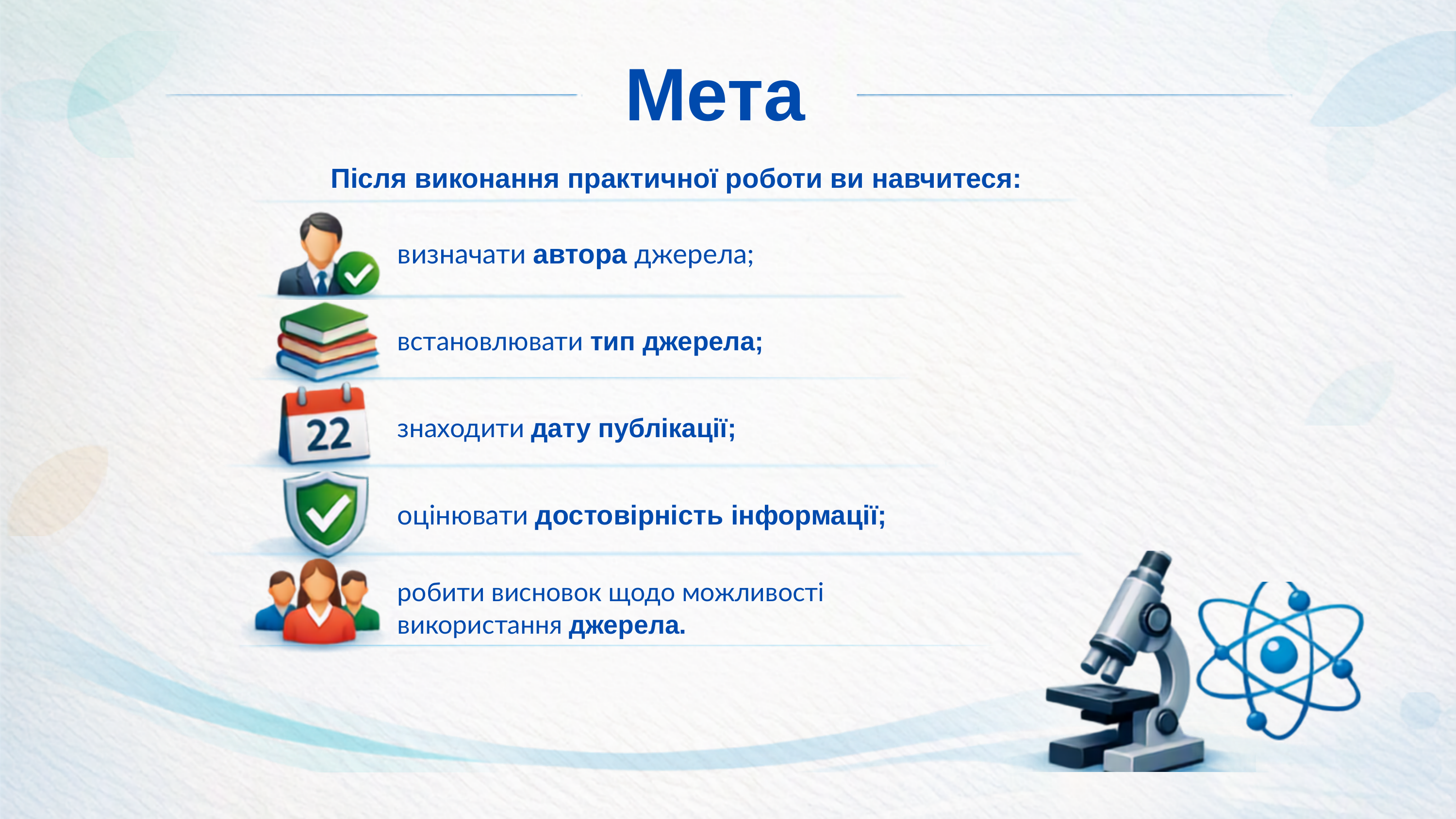

Мета

Після виконання практичної роботи ви навчитеся:

визначати автора джерела;

встановлювати тип джерела;

знаходити дату публікації;

оцінювати достовірність інформації;

робити висновок щодо можливості використання джерела.